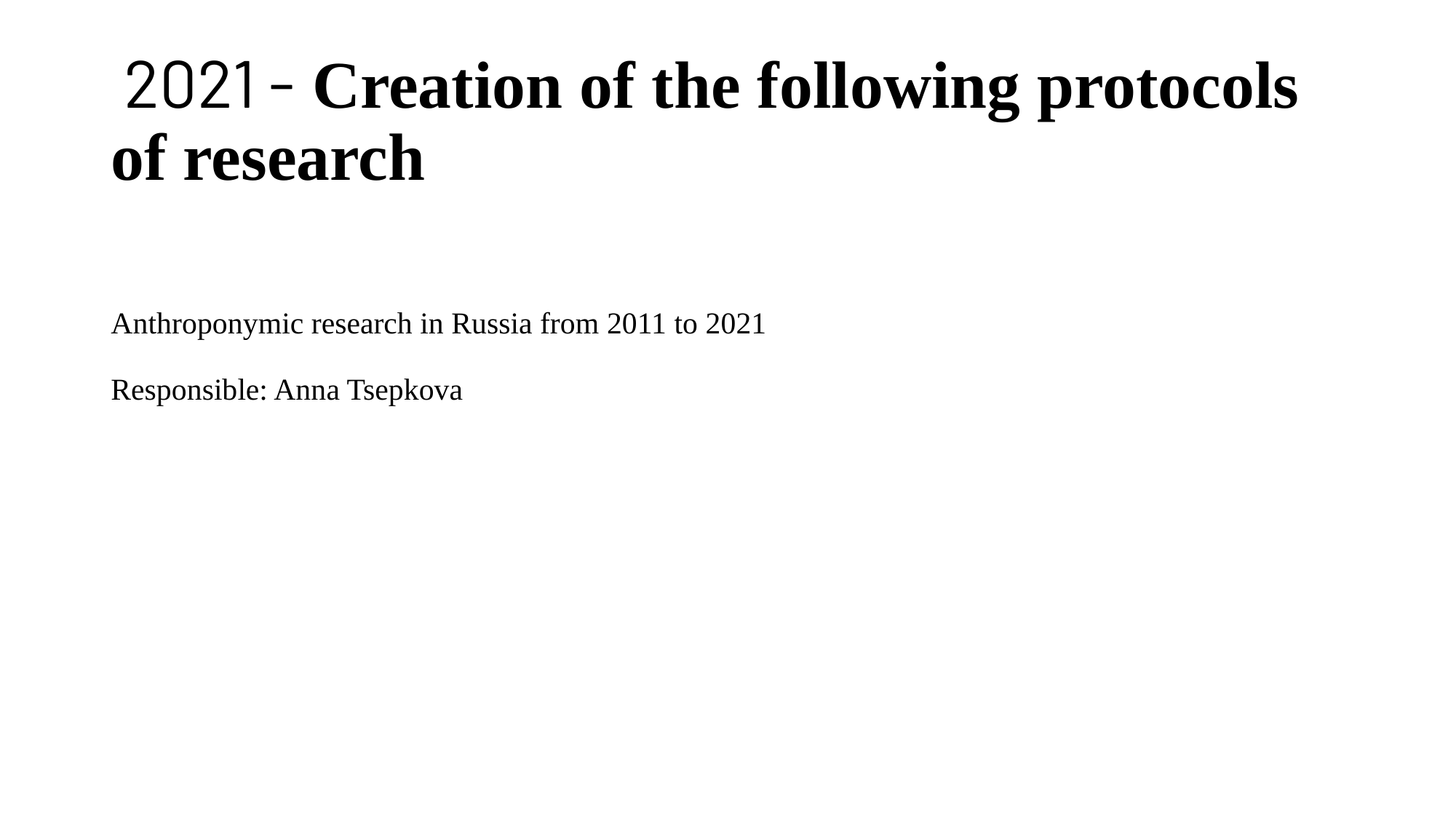

# 2021 - Creation of the following protocols of research

Anthroponymic research in Russia from 2011 to 2021
Responsible: Anna Tsepkova